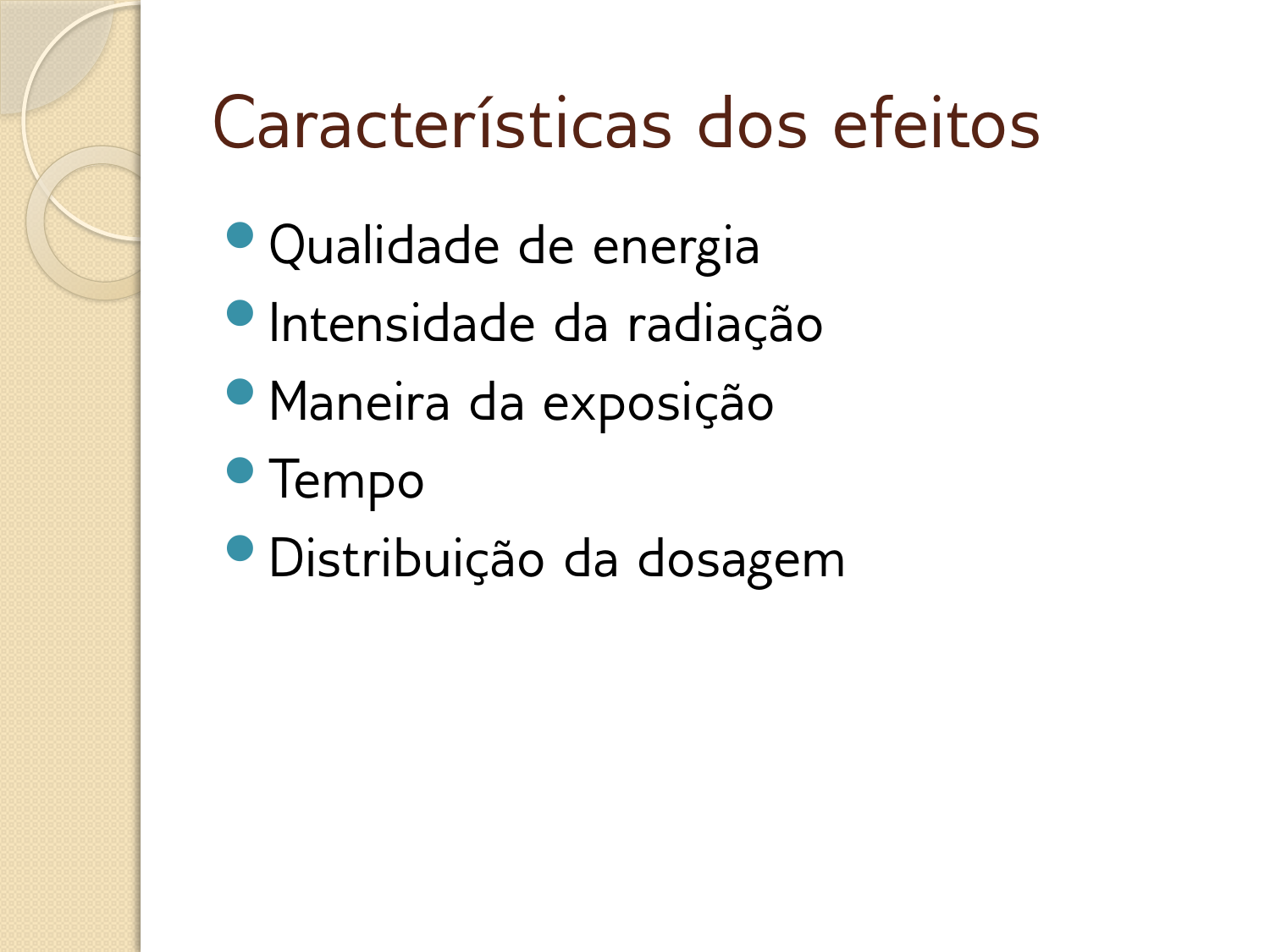

# Características dos efeitos
Qualidade de energia
Intensidade da radiação
Maneira da exposição
Tempo
Distribuição da dosagem